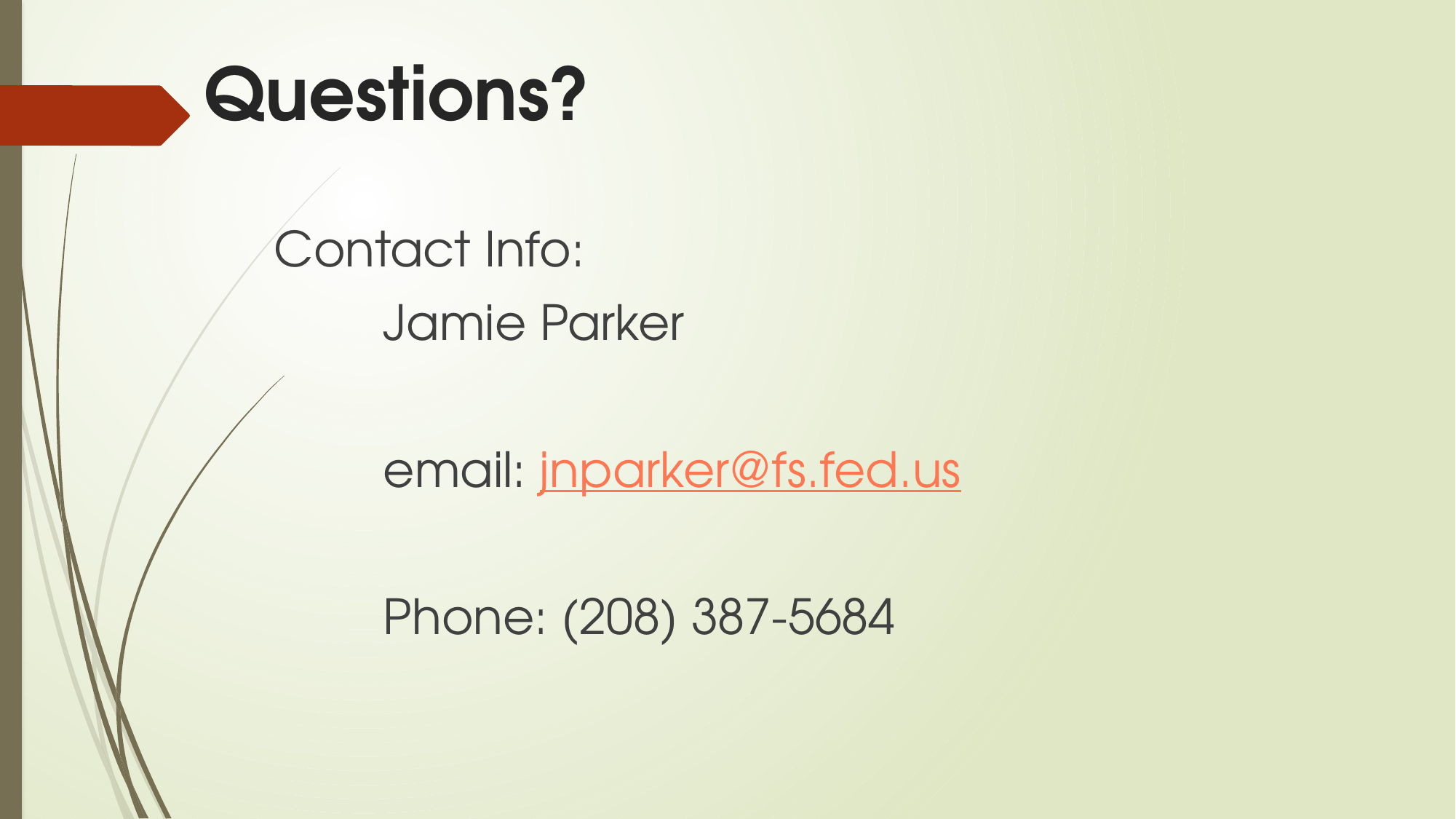

# Questions?

Contact Info:
	Jamie Parker

	email: jnparker@fs.fed.us

	Phone: (208) 387-5684